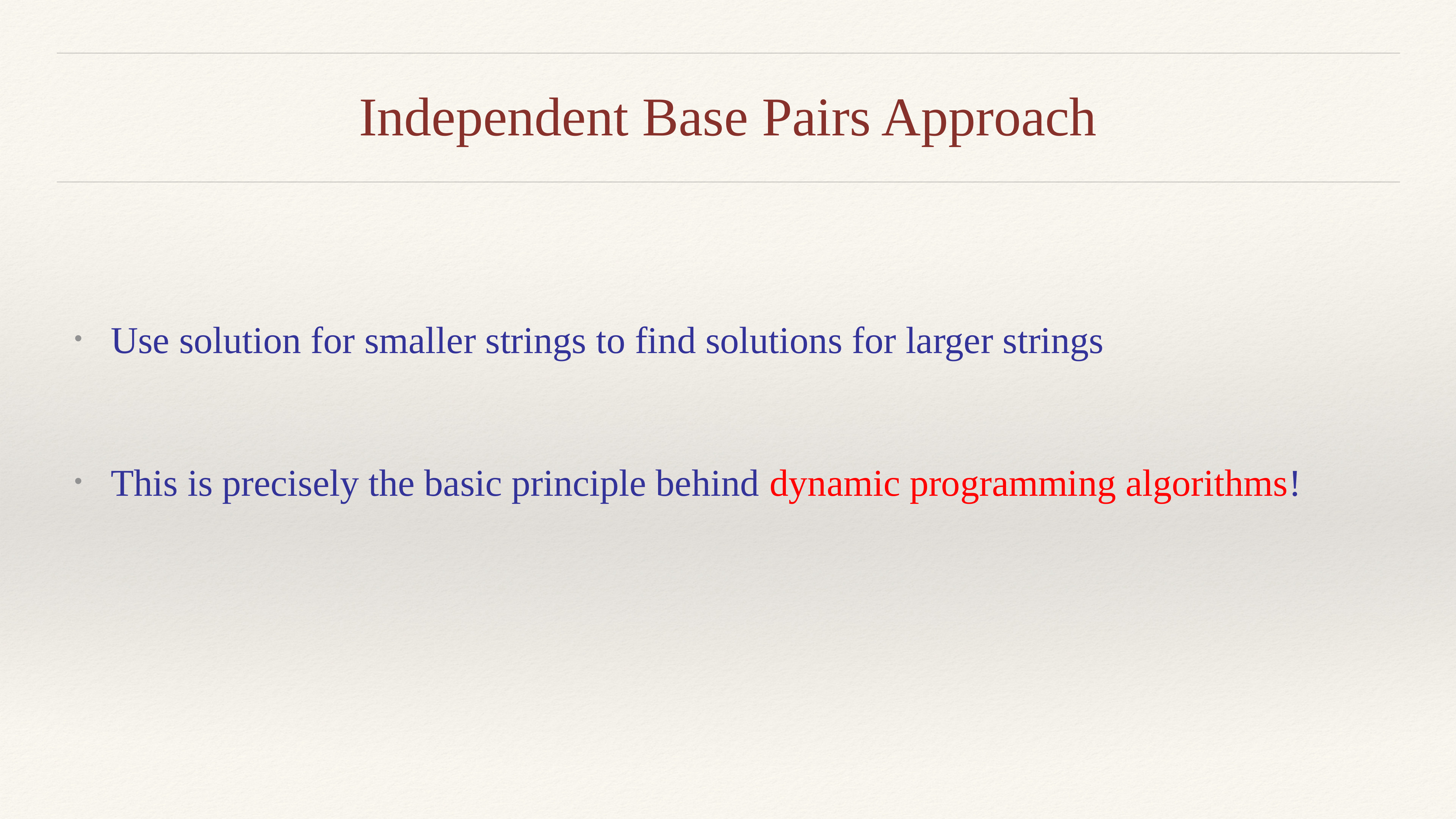

# Independent Base Pairs Approach
Use solution for smaller strings to find solutions for larger strings

This is precisely the basic principle behind dynamic programming algorithms!